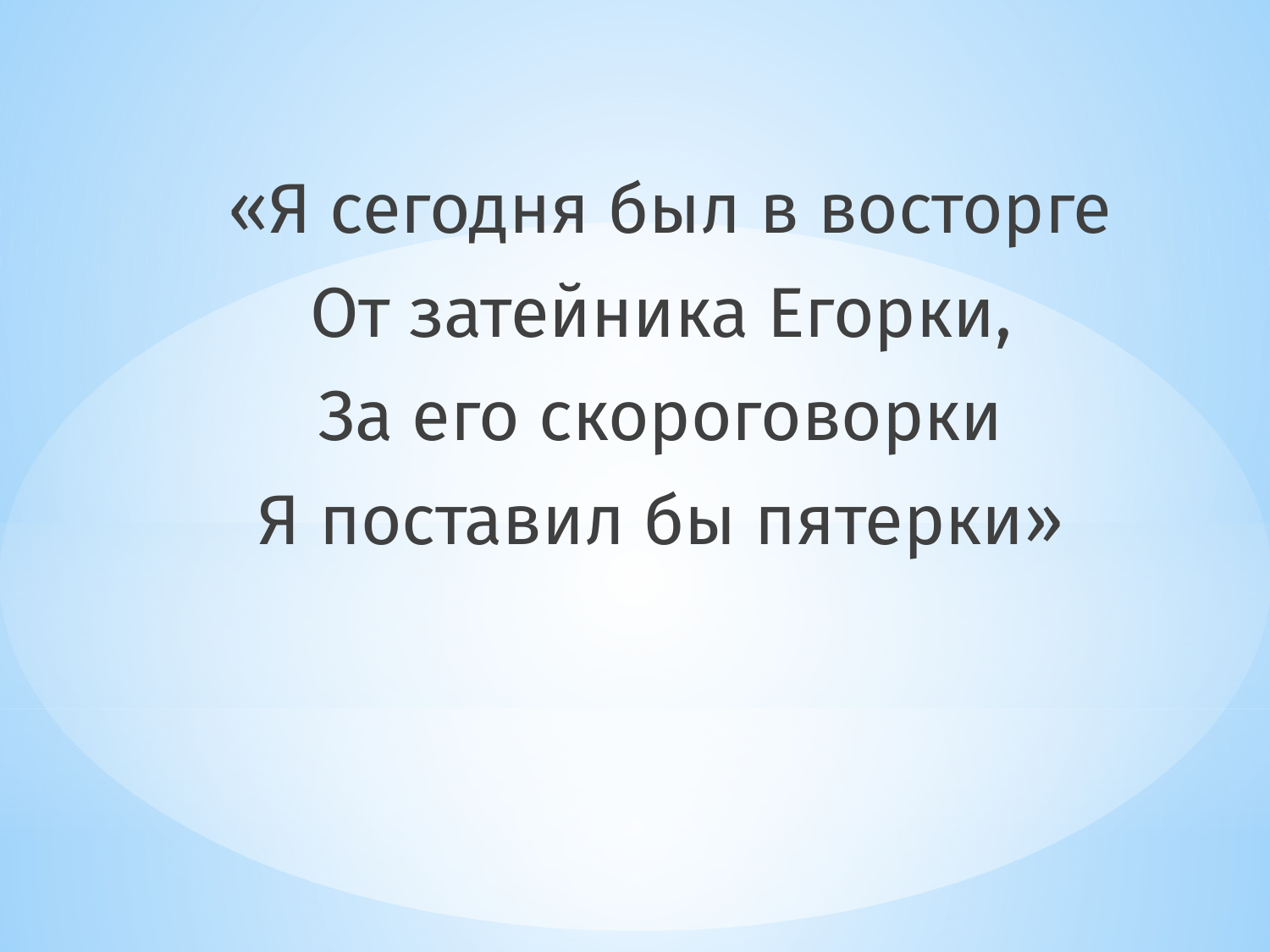

«Я сегодня был в восторге
От затейника Егорки,
За его скороговорки
Я поставил бы пятерки»